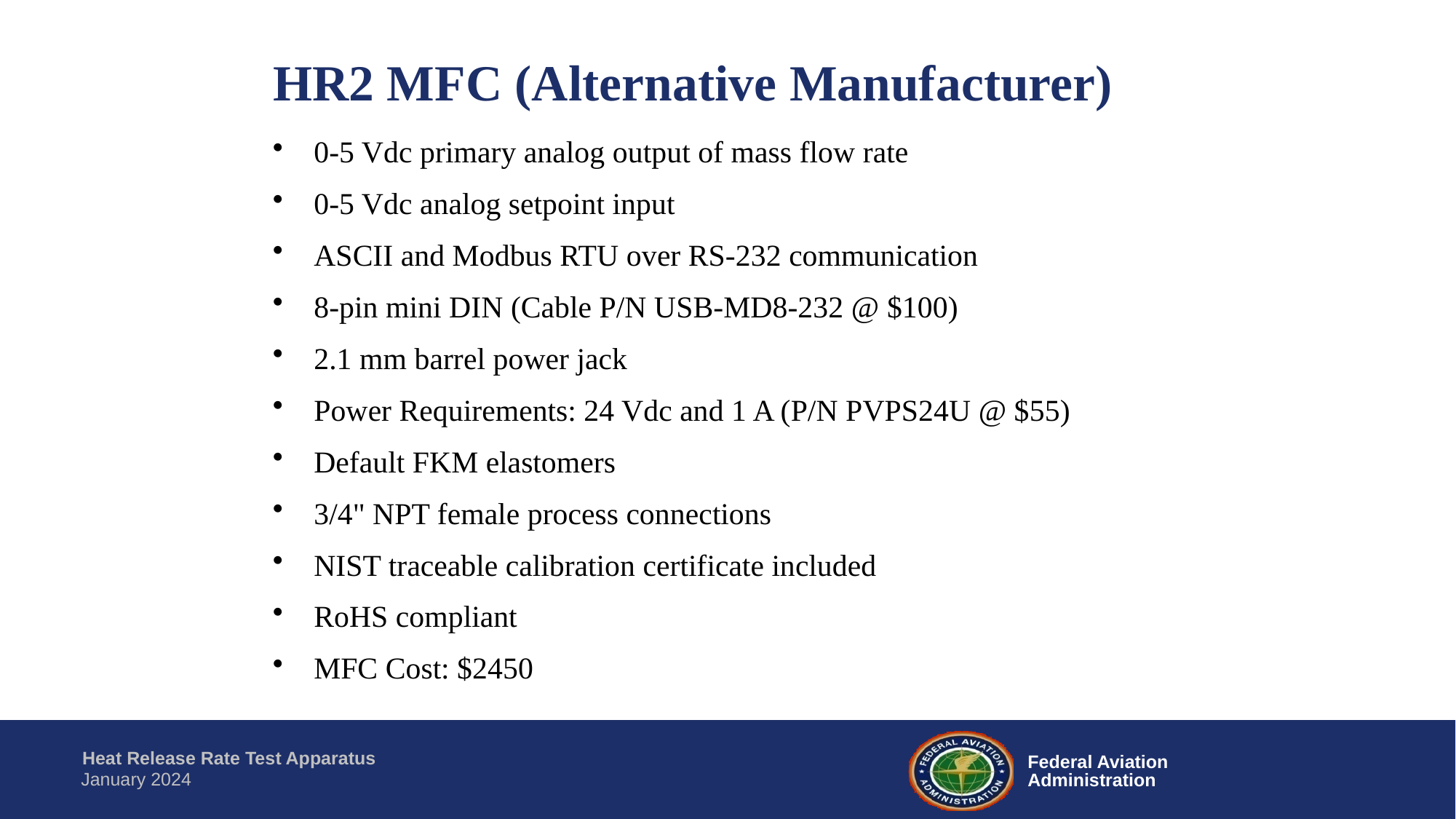

HR2 MFC (Alternative Manufacturer)
0-5 Vdc primary analog output of mass flow rate
0-5 Vdc analog setpoint input
ASCII and Modbus RTU over RS-232 communication
8-pin mini DIN (Cable P/N USB-MD8-232 @ $100)
2.1 mm barrel power jack
Power Requirements: 24 Vdc and 1 A (P/N PVPS24U @ $55)
Default FKM elastomers
3/4" NPT female process connections
NIST traceable calibration certificate included
RoHS compliant
MFC Cost: $2450